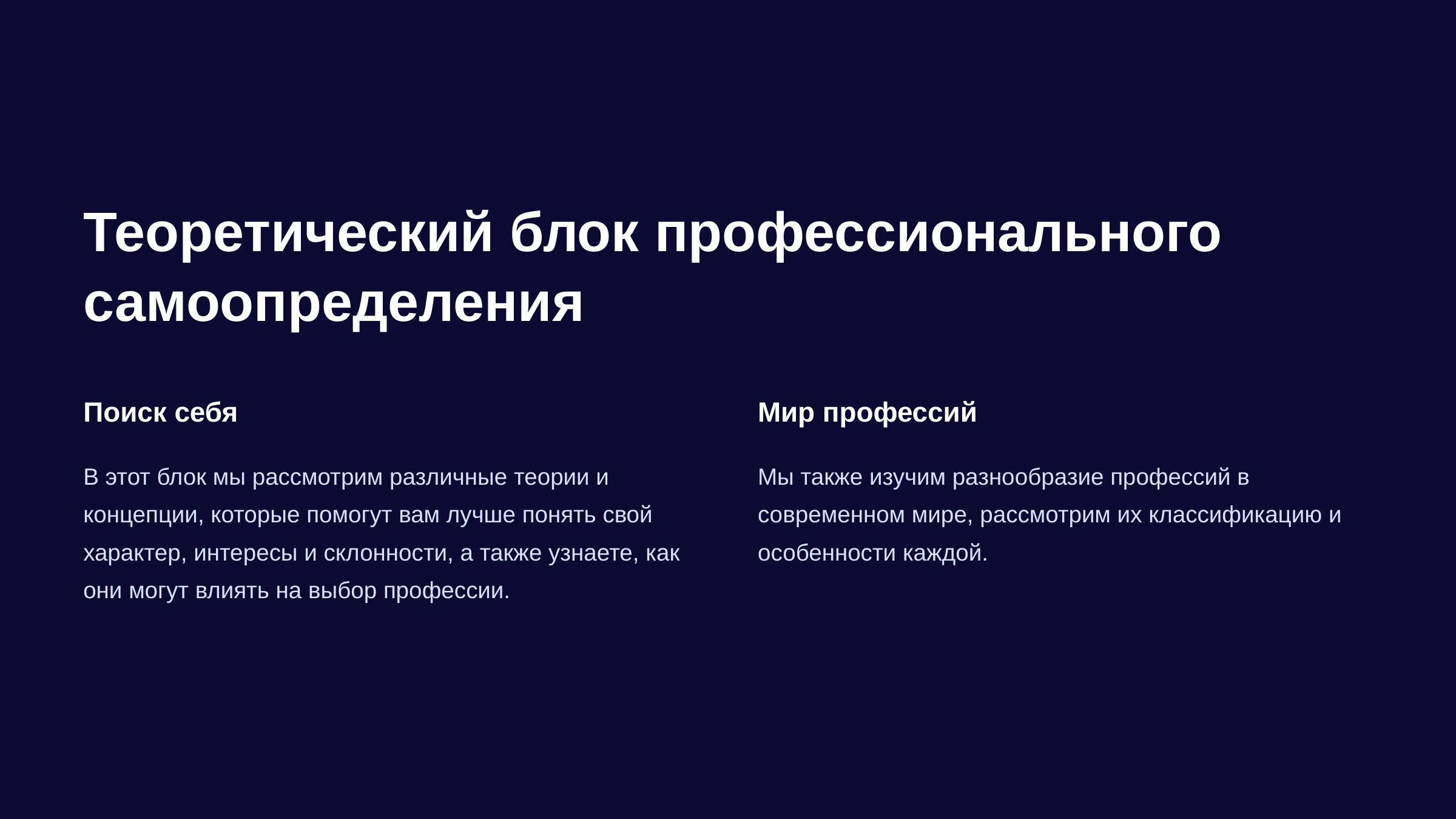

newUROKI.net
Теоретический блок профессионального самоопределения
Поиск себя
Мир профессий
В этот блок мы рассмотрим различные теории и концепции, которые помогут вам лучше понять свой характер, интересы и склонности, а также узнаете, как они могут влиять на выбор профессии.
Мы также изучим разнообразие профессий в современном мире, рассмотрим их классификацию и особенности каждой.